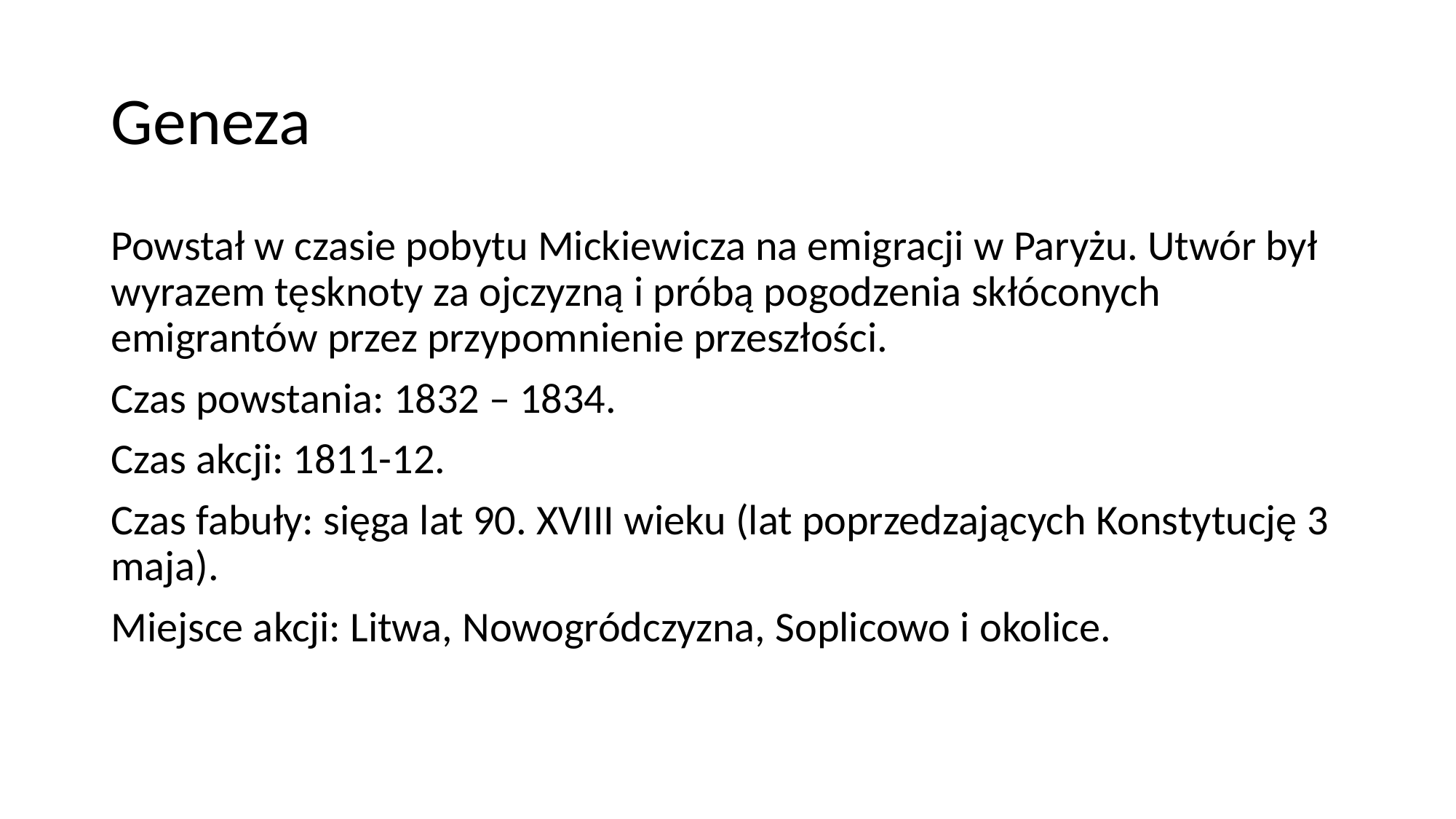

# Geneza
Powstał w czasie pobytu Mickiewicza na emigracji w Paryżu. Utwór był wyrazem tęsknoty za ojczyzną i próbą pogodzenia skłóconych emigrantów przez przypomnienie przeszłości.
Czas powstania: 1832 – 1834.
Czas akcji: 1811-12.
Czas fabuły: sięga lat 90. XVIII wieku (lat poprzedzających Konstytucję 3 maja).
Miejsce akcji: Litwa, Nowogródczyzna, Soplicowo i okolice.